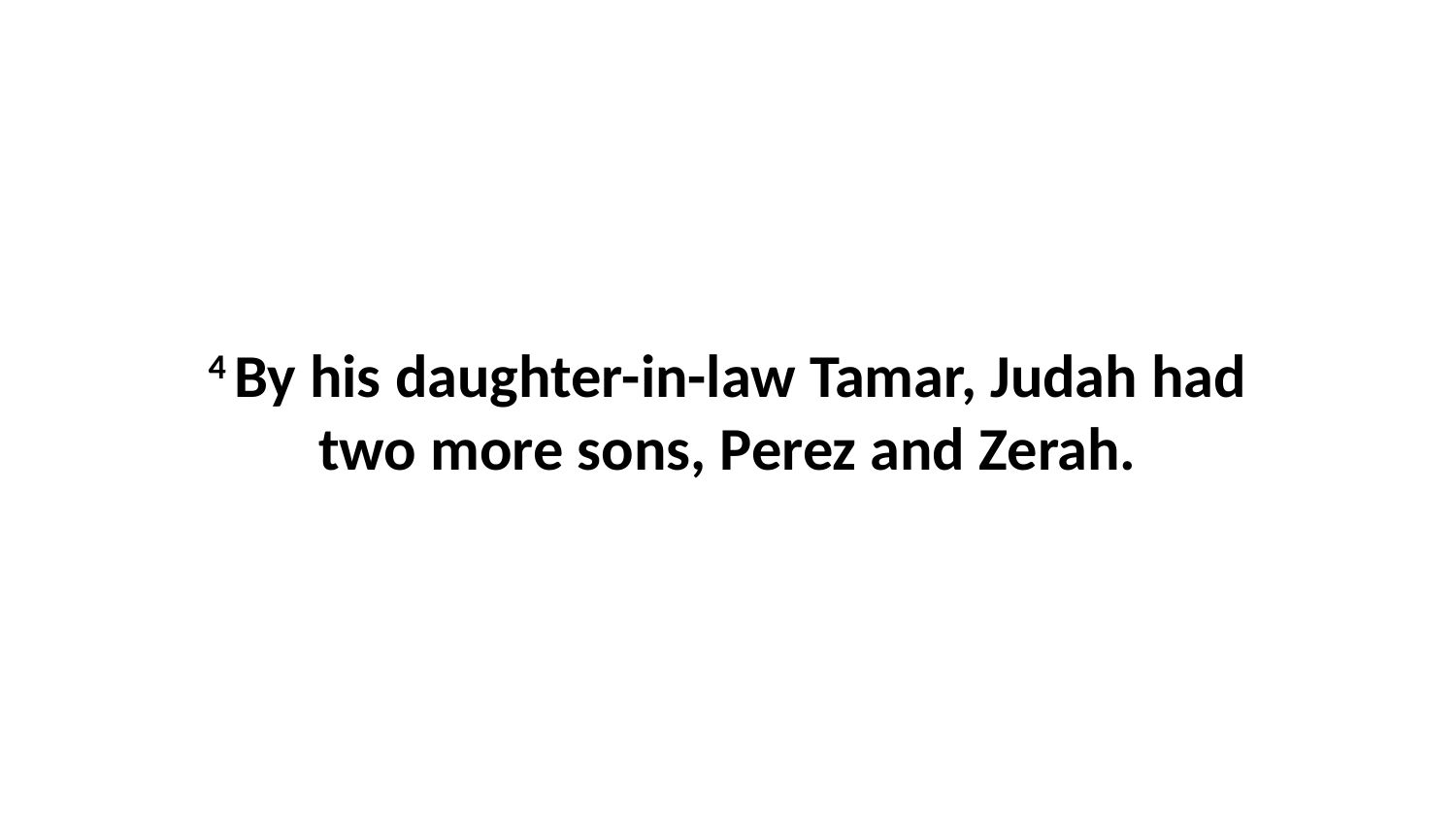

4 By his daughter-in-law Tamar, Judah had two more sons, Perez and Zerah.